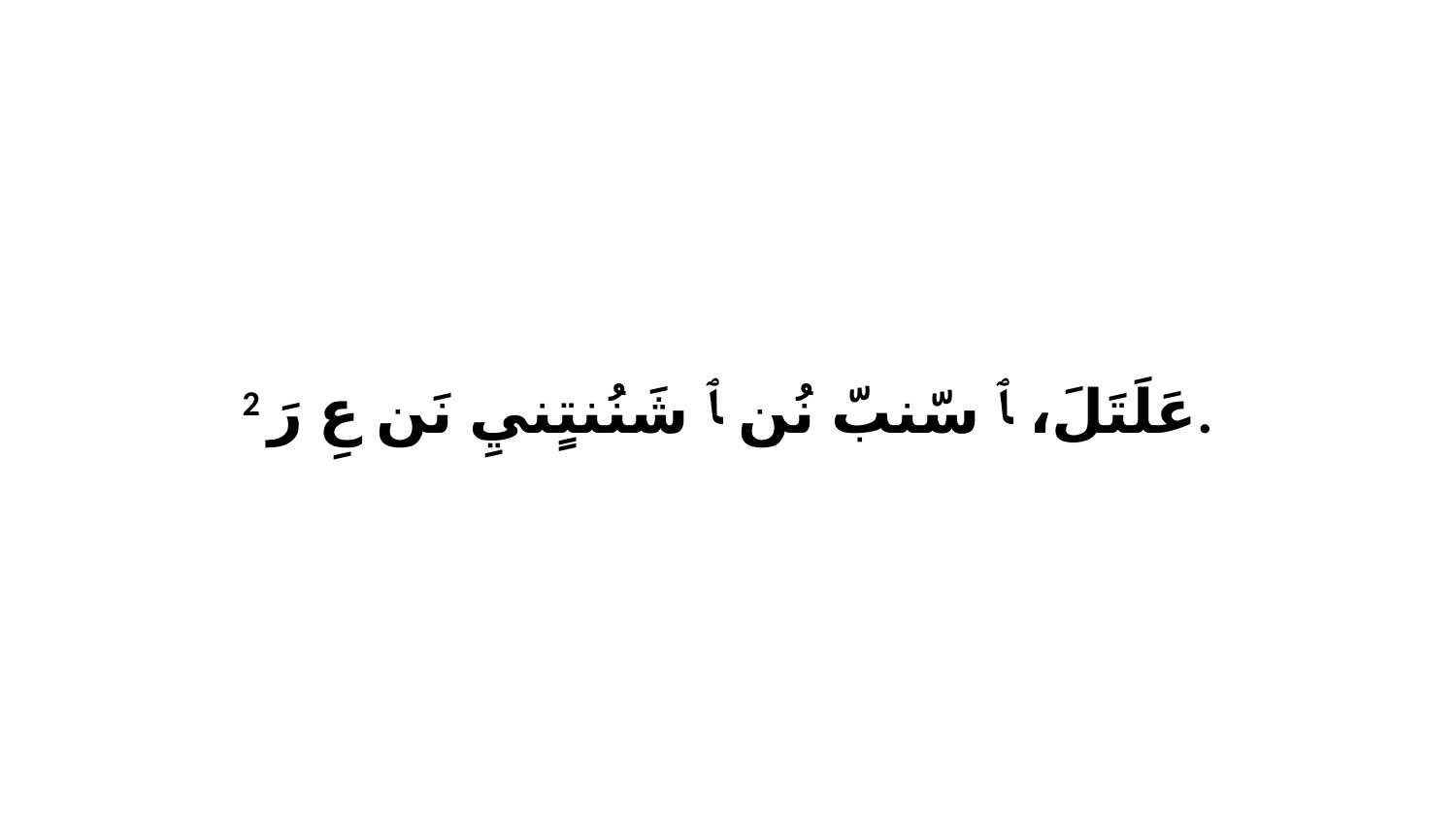

2 عَلَتَلَ، ﭑ سّنبّ نُن ﭑ شَنُنتٍنيِ نَن عِ رَ.